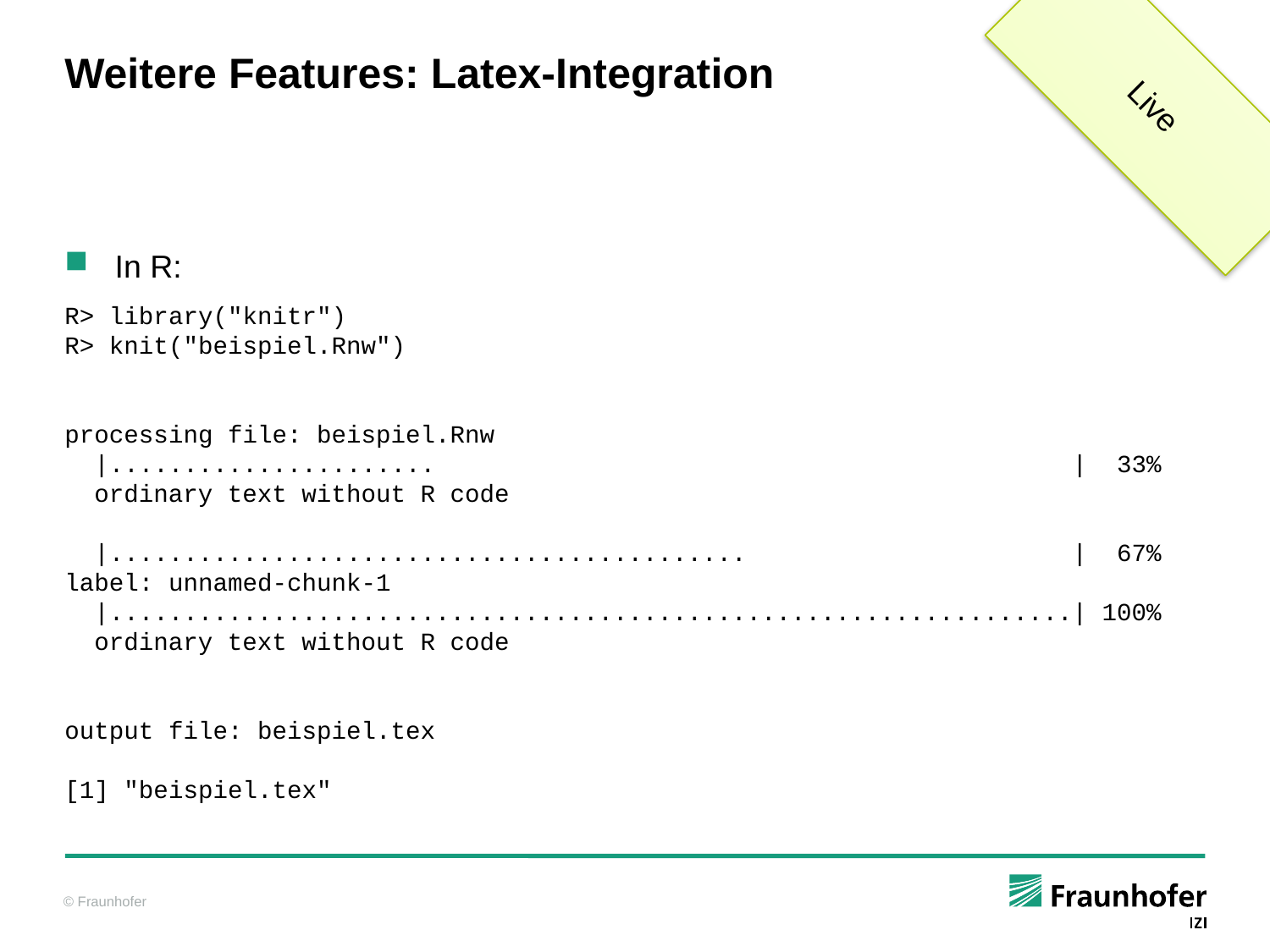

Live
# Weitere Features: Latex-Integration
In R:
R> library("knitr")
R> knit("beispiel.Rnw")

processing file: beispiel.Rnw
  |......................                                           |  33%
  ordinary text without R code

  |...........................................                      |  67%
label: unnamed-chunk-1
  |.................................................................| 100%
  ordinary text without R code

output file: beispiel.tex

[1] "beispiel.tex"